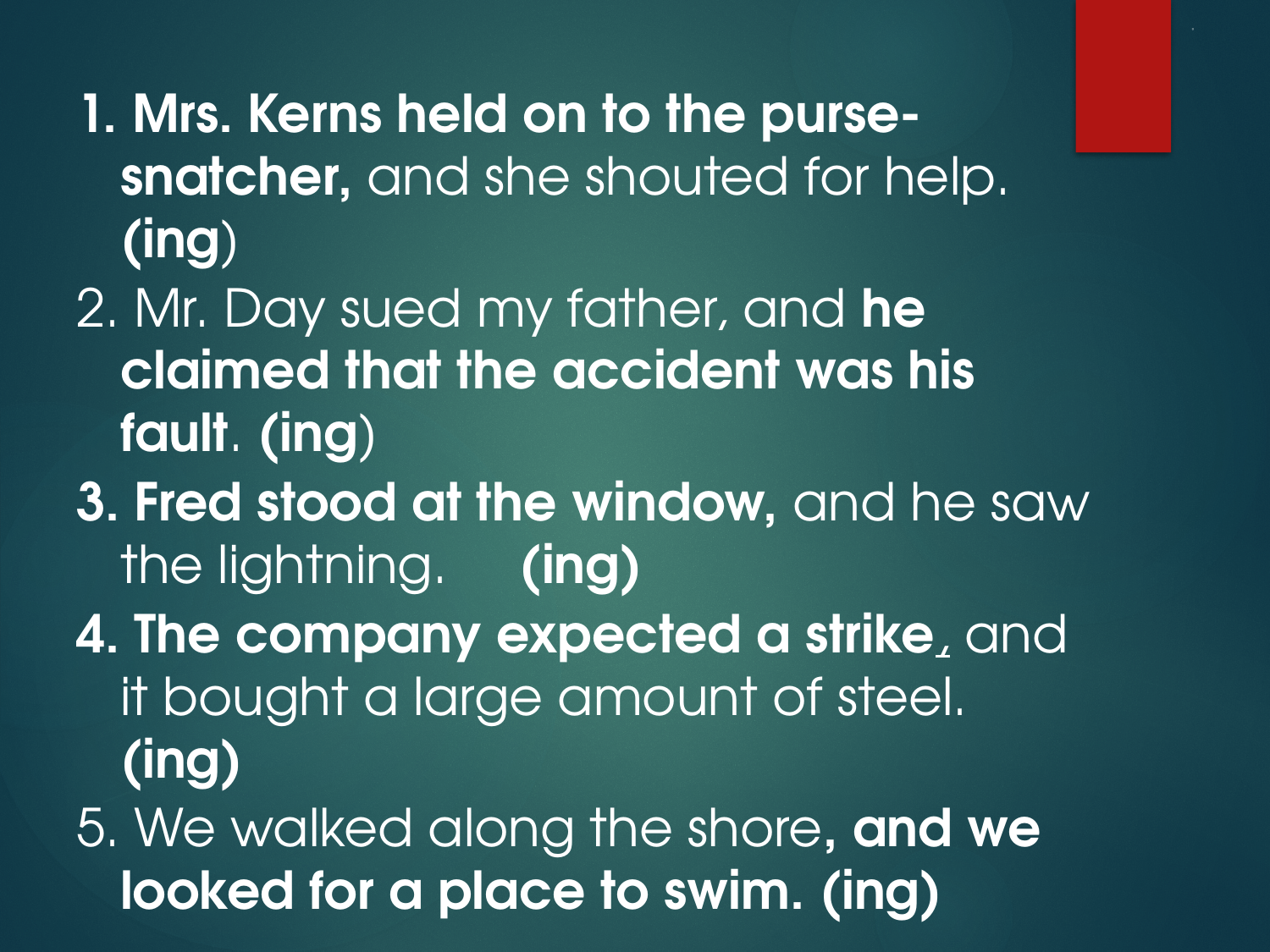

# 6
1. Mrs. Kerns held on to the purse-snatcher, and she shouted for help.    (ing)
2. Mr. Day sued my father, and he claimed that the accident was his fault. (ing)
3. Fred stood at the window, and he saw the lightning.     (ing)
4. The company expected a strike, and it bought a large amount of steel.     (ing)
5. We walked along the shore, and we looked for a place to swim. (ing)